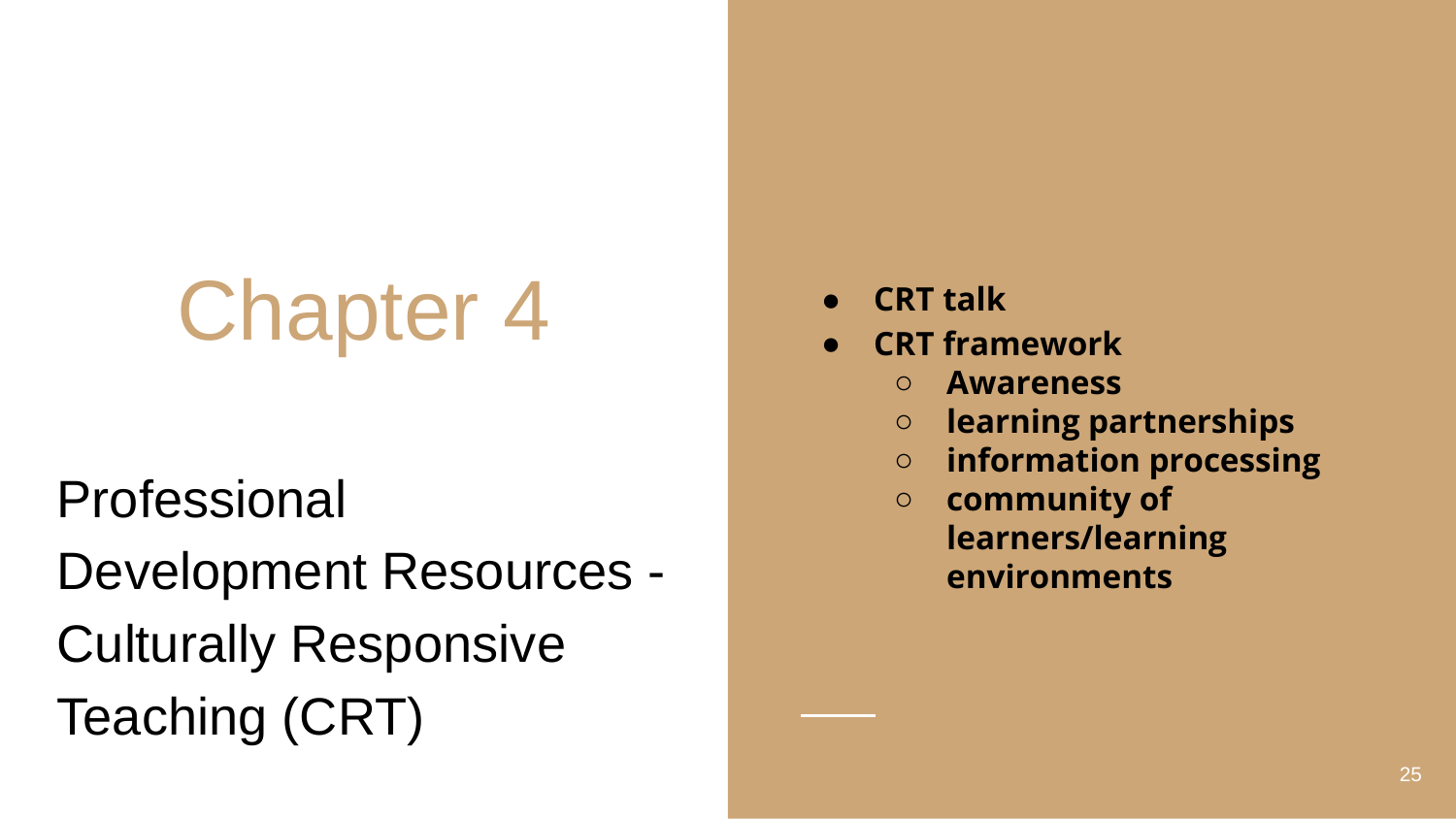

# Chapter 4
CRT talk
CRT framework
Awareness
learning partnerships
information processing
community of learners/learning environments

Professional Development Resources - Culturally Responsive Teaching (CRT)
25